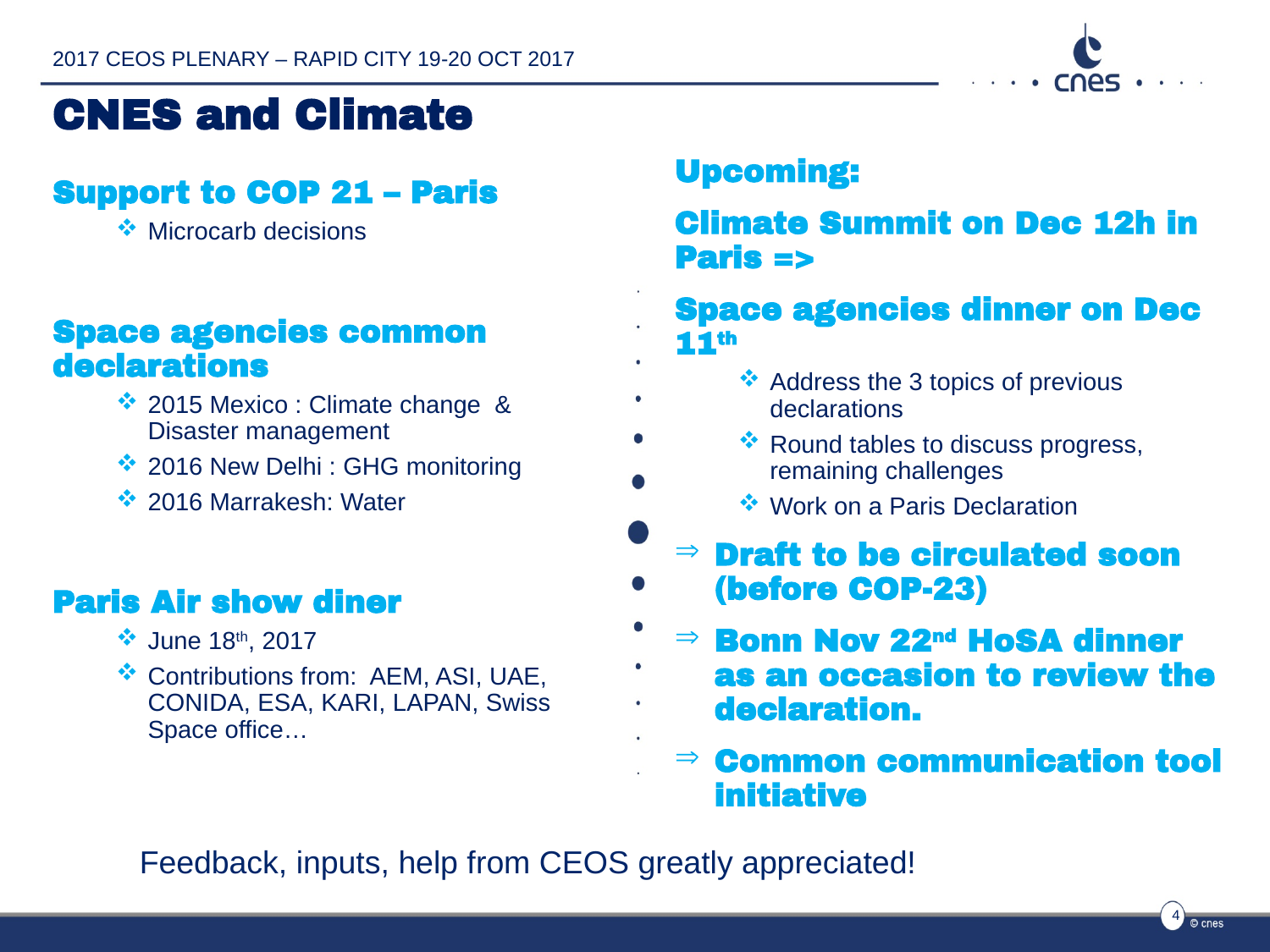

2017 CEOS Plenary – RAPID CITY 19-20 oct 2017
# CNES and Climate
Upcoming:
Climate Summit on Dec 12h in Paris =>
Space agencies dinner on Dec 11th
Address the 3 topics of previous declarations
Round tables to discuss progress,  remaining challenges
Work on a Paris Declaration
Draft to be circulated soon (before COP-23)
Bonn Nov 22nd HoSA dinner as an occasion to review the declaration.
Common communication tool initiative
Support to COP 21 – Paris
Microcarb decisions

Space agencies common declarations
2015 Mexico : Climate change  & Disaster management
2016 New Delhi : GHG monitoring
2016 Marrakesh: Water

Paris Air show diner
June 18th, 2017
Contributions from:  AEM, ASI, UAE, CONIDA, ESA, KARI, LAPAN, Swiss Space office…

Feedback, inputs, help from CEOS greatly appreciated!
4